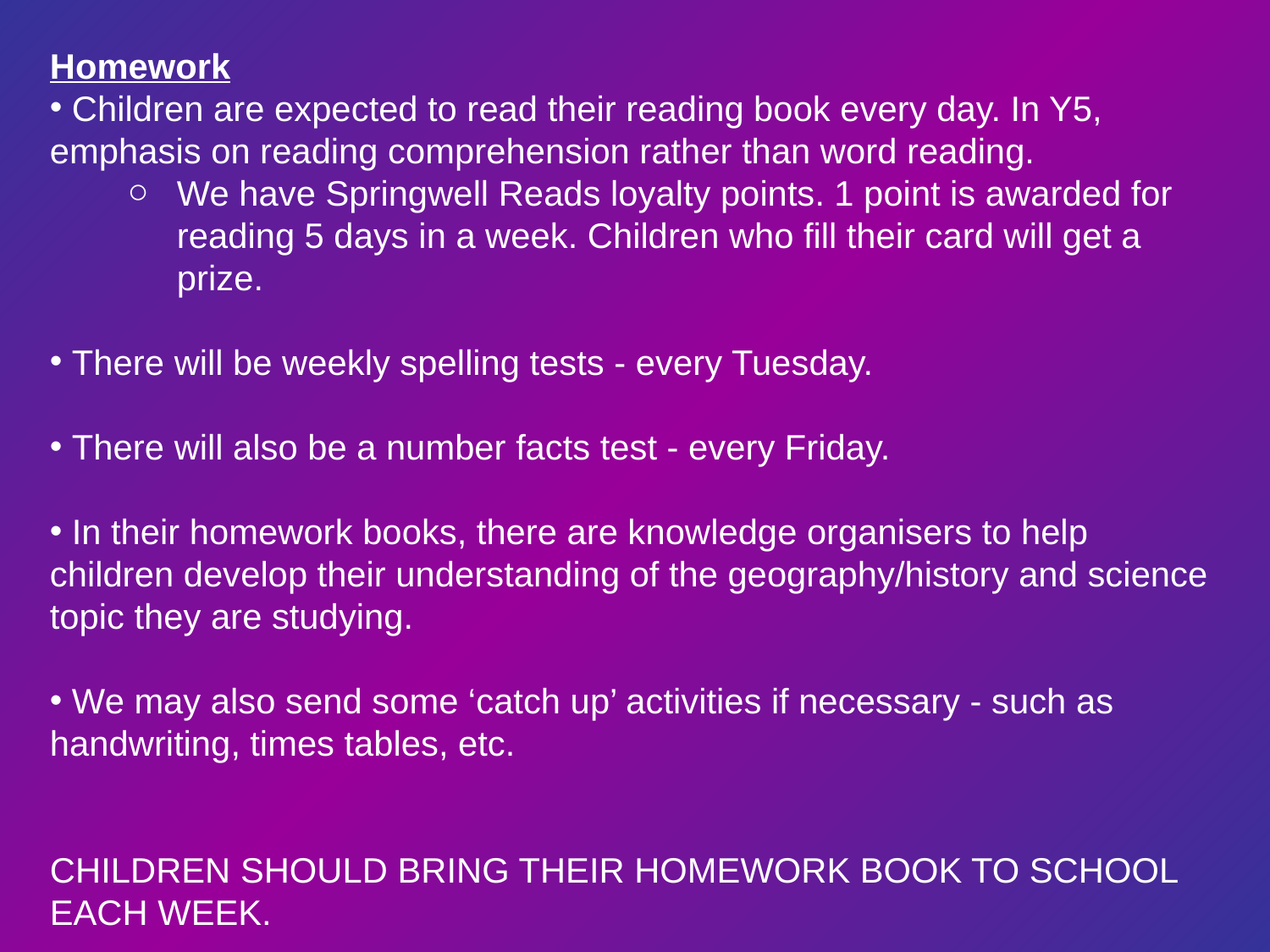

Homework
 Children are expected to read their reading book every day. In Y5, emphasis on reading comprehension rather than word reading.
We have Springwell Reads loyalty points. 1 point is awarded for reading 5 days in a week. Children who fill their card will get a prize.

 There will be weekly spelling tests - every Tuesday.

 There will also be a number facts test - every Friday.

 In their homework books, there are knowledge organisers to help children develop their understanding of the geography/history and science topic they are studying.

 We may also send some ‘catch up’ activities if necessary - such as handwriting, times tables, etc.

CHILDREN SHOULD BRING THEIR HOMEWORK BOOK TO SCHOOL EACH WEEK.